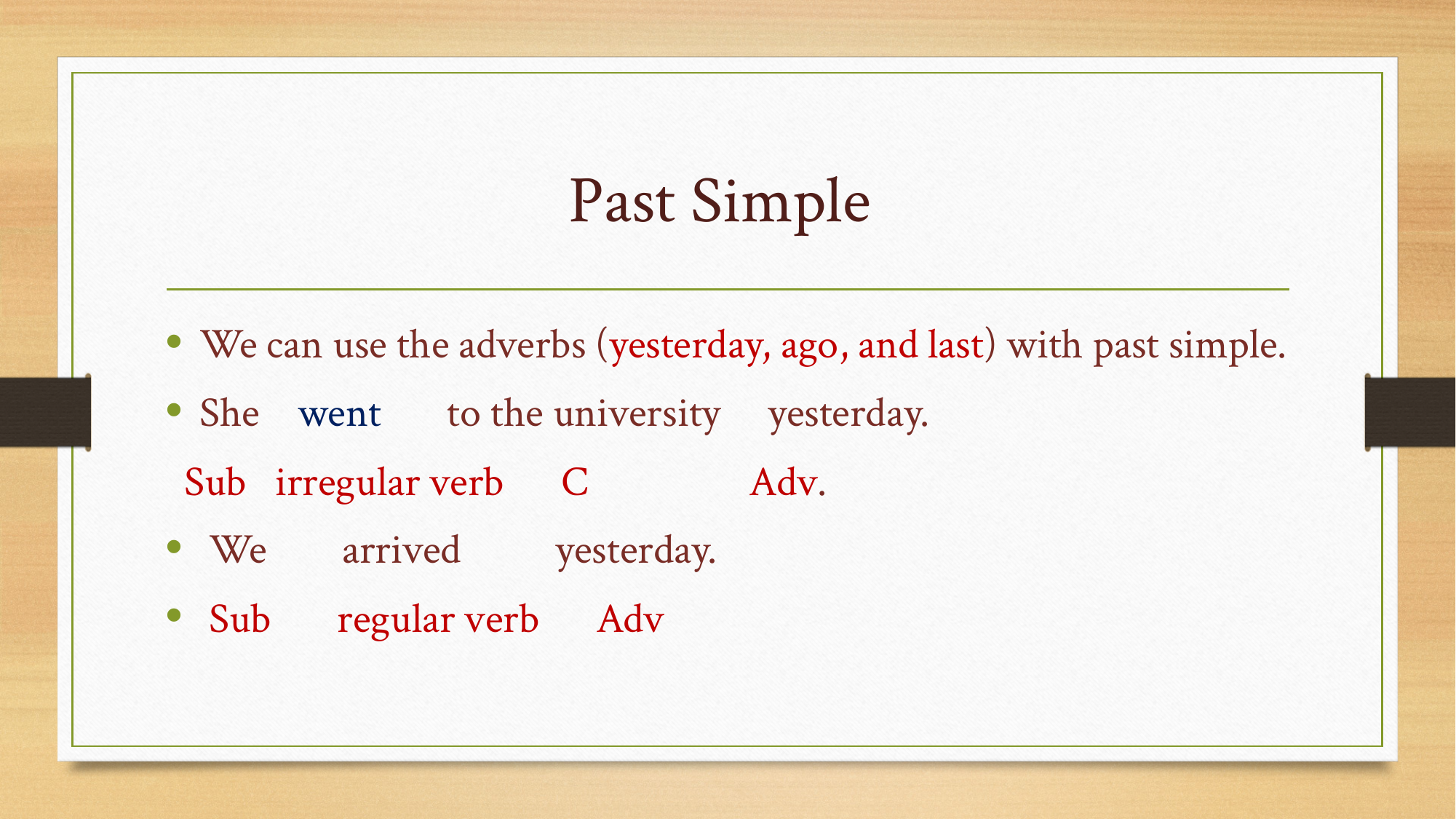

# Past Simple
We can use the adverbs (yesterday, ago, and last) with past simple.
She    went       to the university     yesterday.
  Sub   irregular verb      C                 Adv.
 We        arrived          yesterday.
 Sub       regular verb      Adv